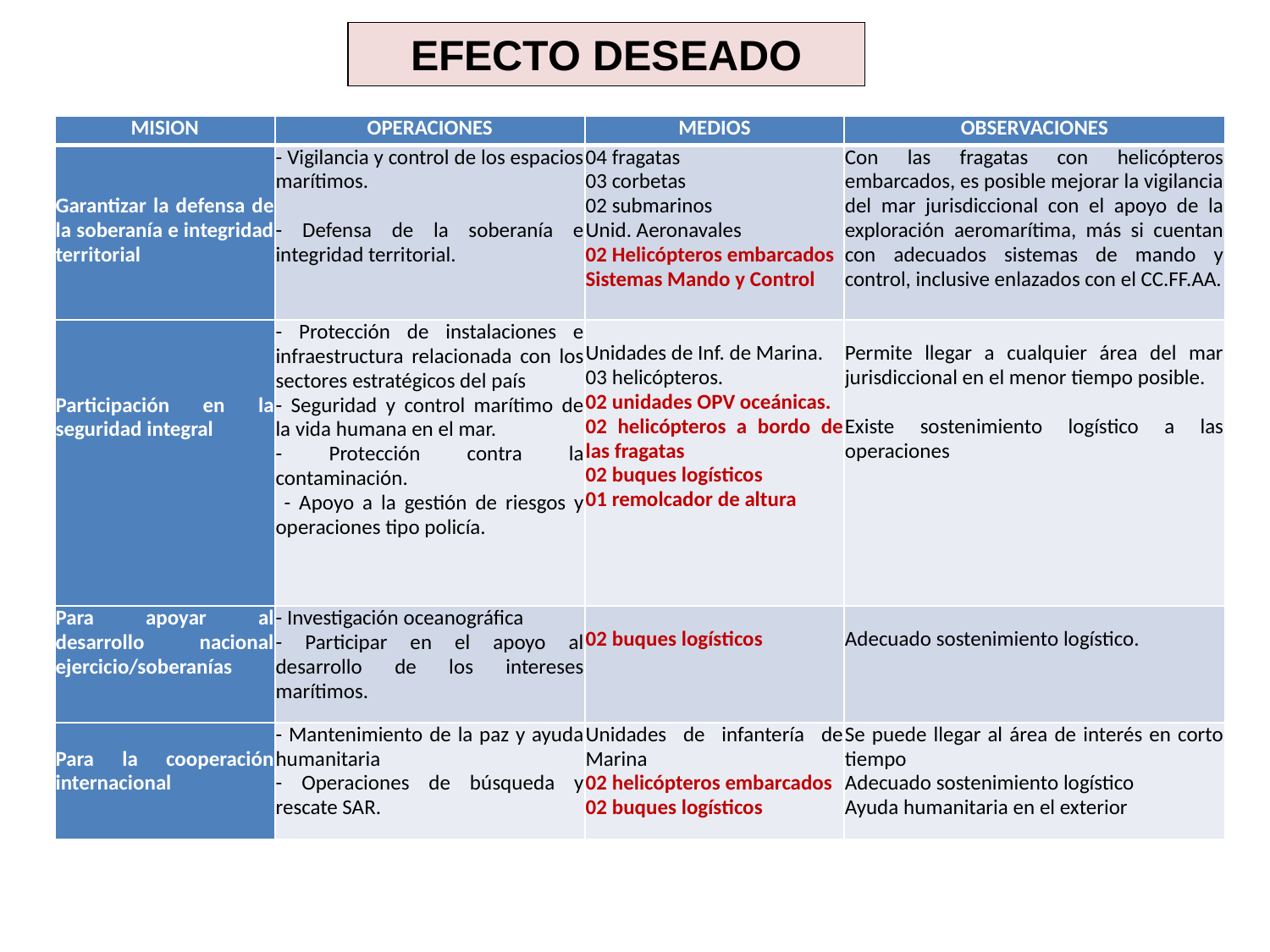

EFECTO DESEADO
| MISION | OPERACIONES | MEDIOS | OBSERVACIONES |
| --- | --- | --- | --- |
| Garantizar la defensa de la soberanía e integridad territorial | - Vigilancia y control de los espacios marítimos.   - Defensa de la soberanía e integridad territorial. | 04 fragatas 03 corbetas 02 submarinos Unid. Aeronavales 02 Helicópteros embarcados Sistemas Mando y Control | Con las fragatas con helicópteros embarcados, es posible mejorar la vigilancia del mar jurisdiccional con el apoyo de la exploración aeromarítima, más si cuentan con adecuados sistemas de mando y control, inclusive enlazados con el CC.FF.AA. |
| Participación en la seguridad integral | - Protección de instalaciones e infraestructura relacionada con los sectores estratégicos del país - Seguridad y control marítimo de la vida humana en el mar. - Protección contra la contaminación. - Apoyo a la gestión de riesgos y operaciones tipo policía. | Unidades de Inf. de Marina. 03 helicópteros. 02 unidades OPV oceánicas. 02 helicópteros a bordo de las fragatas 02 buques logísticos 01 remolcador de altura | Permite llegar a cualquier área del mar jurisdiccional en el menor tiempo posible.   Existe sostenimiento logístico a las operaciones |
| Para apoyar al desarrollo nacional ejercicio/soberanías | - Investigación oceanográfica - Participar en el apoyo al desarrollo de los intereses marítimos. | 02 buques logísticos | Adecuado sostenimiento logístico. |
| Para la cooperación internacional | - Mantenimiento de la paz y ayuda humanitaria - Operaciones de búsqueda y rescate SAR. | Unidades de infantería de Marina 02 helicópteros embarcados 02 buques logísticos | Se puede llegar al área de interés en corto tiempo Adecuado sostenimiento logístico Ayuda humanitaria en el exterior |